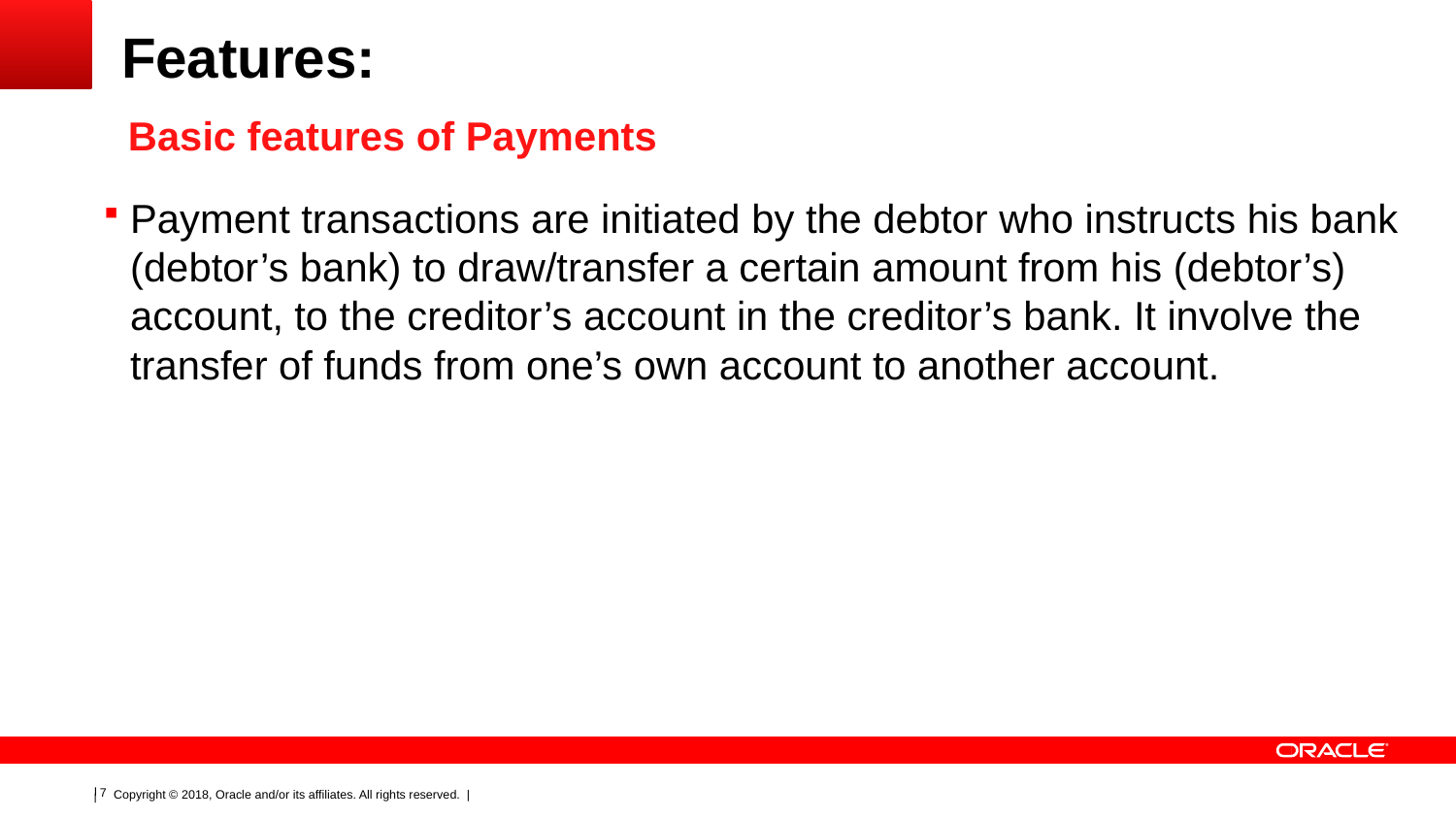

# Features:
Basic features of Payments
Payment transactions are initiated by the debtor who instructs his bank (debtor’s bank) to draw/transfer a certain amount from his (debtor’s) account, to the creditor’s account in the creditor’s bank. It involve the transfer of funds from one’s own account to another account.